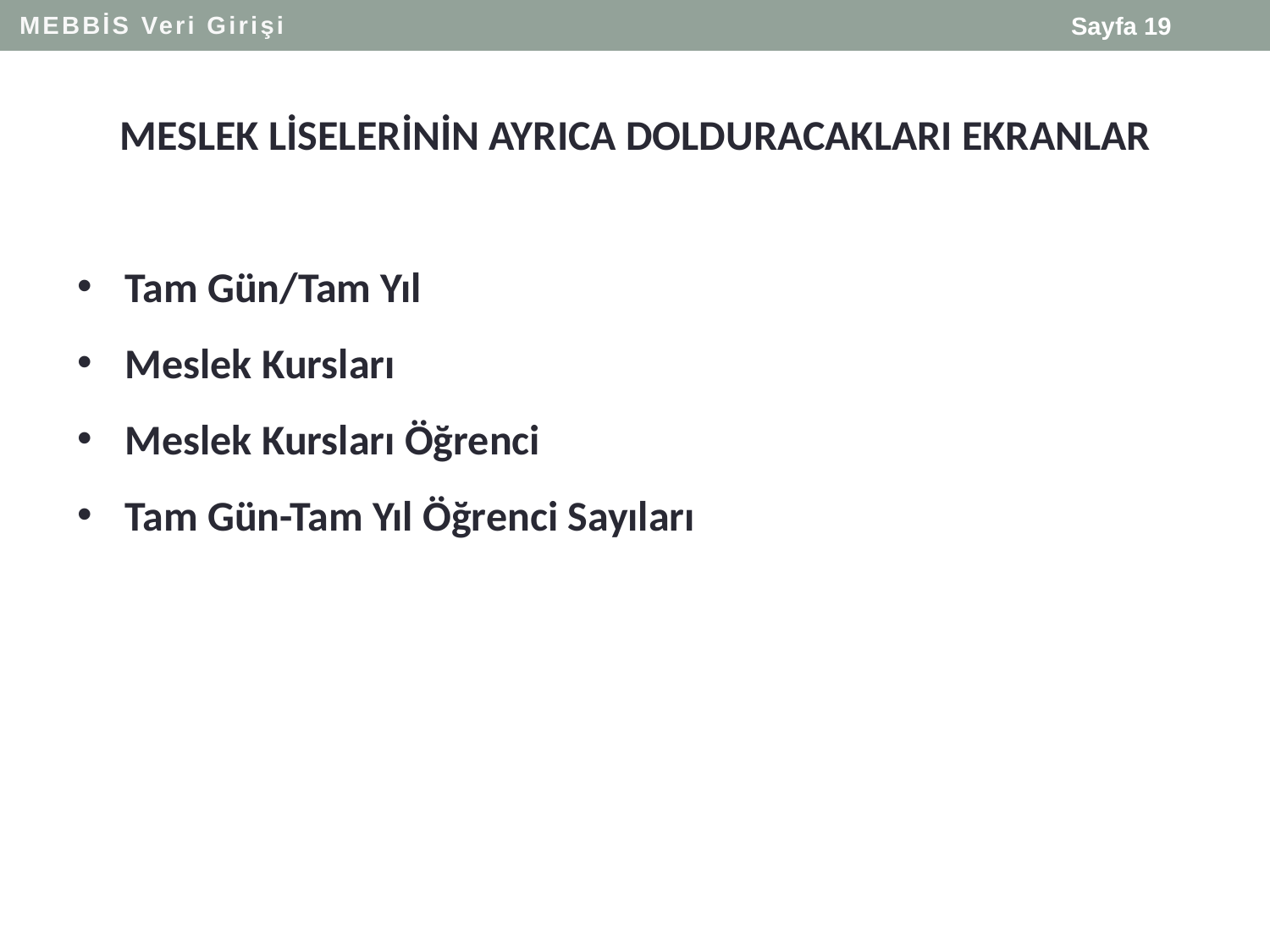

Sayfa 19
MEBBİS Veri Girişi
MESLEK LİSELERİNİN AYRICA DOLDURACAKLARI EKRANLAR

Tam Gün/Tam Yıl
Meslek Kursları
Meslek Kursları Öğrenci
Tam Gün-Tam Yıl Öğrenci Sayıları